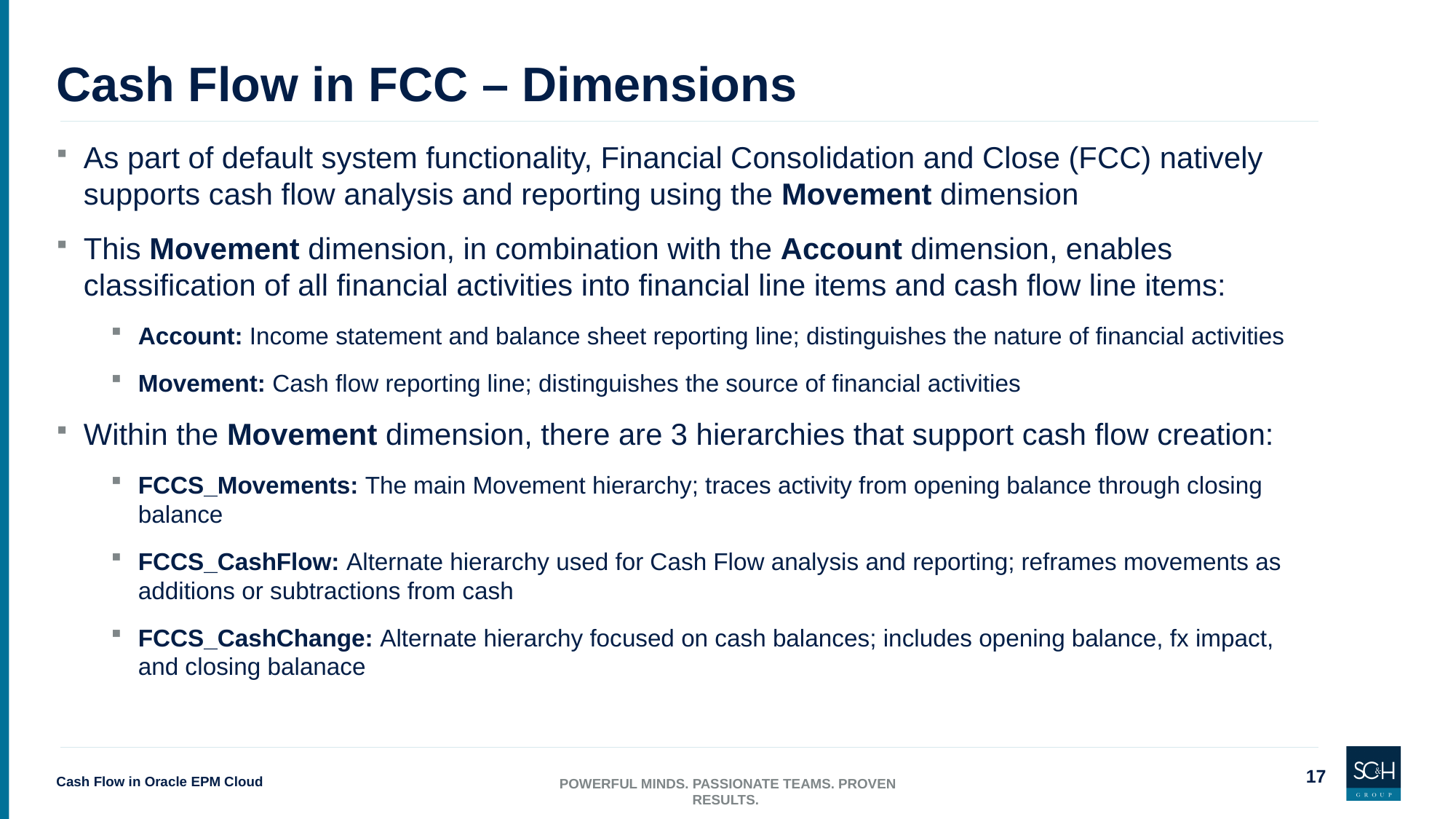

# Cash Flow in FCC – Dimensions
As part of default system functionality, Financial Consolidation and Close (FCC) natively supports cash flow analysis and reporting using the Movement dimension
This Movement dimension, in combination with the Account dimension, enables classification of all financial activities into financial line items and cash flow line items:
Account: Income statement and balance sheet reporting line; distinguishes the nature of financial activities
Movement: Cash flow reporting line; distinguishes the source of financial activities
Within the Movement dimension, there are 3 hierarchies that support cash flow creation:
FCCS_Movements: The main Movement hierarchy; traces activity from opening balance through closing balance
FCCS_CashFlow: Alternate hierarchy used for Cash Flow analysis and reporting; reframes movements as additions or subtractions from cash
FCCS_CashChange: Alternate hierarchy focused on cash balances; includes opening balance, fx impact, and closing balanace
Cash Flow in Oracle EPM Cloud